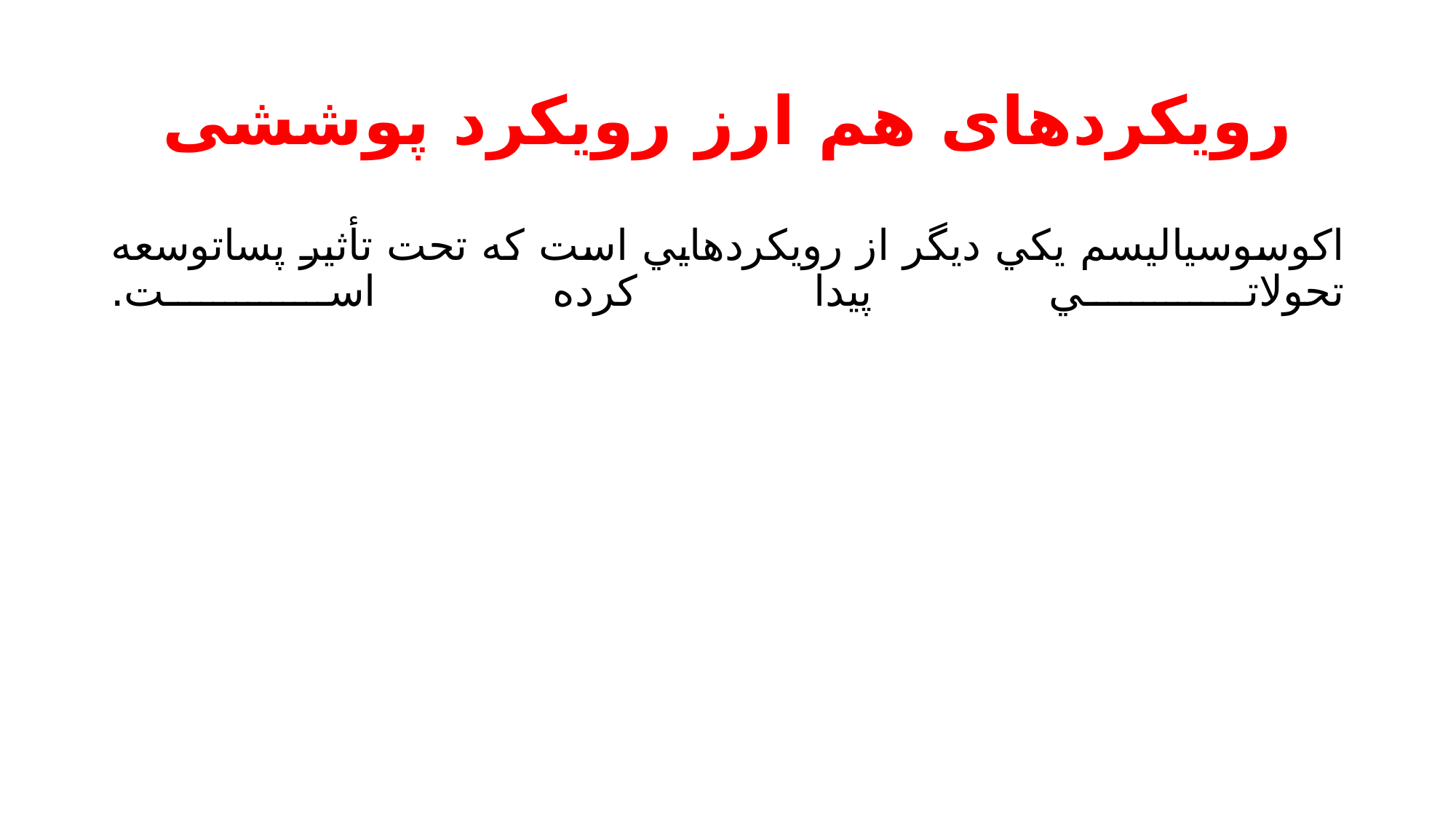

# رویکردهای هم ارز رویکرد پوششی
اکوسوسياليسم یکي دیگر از رویکردهایي است که تحت تأثير پساتوسعه تحولاتي پيدا کرده است.